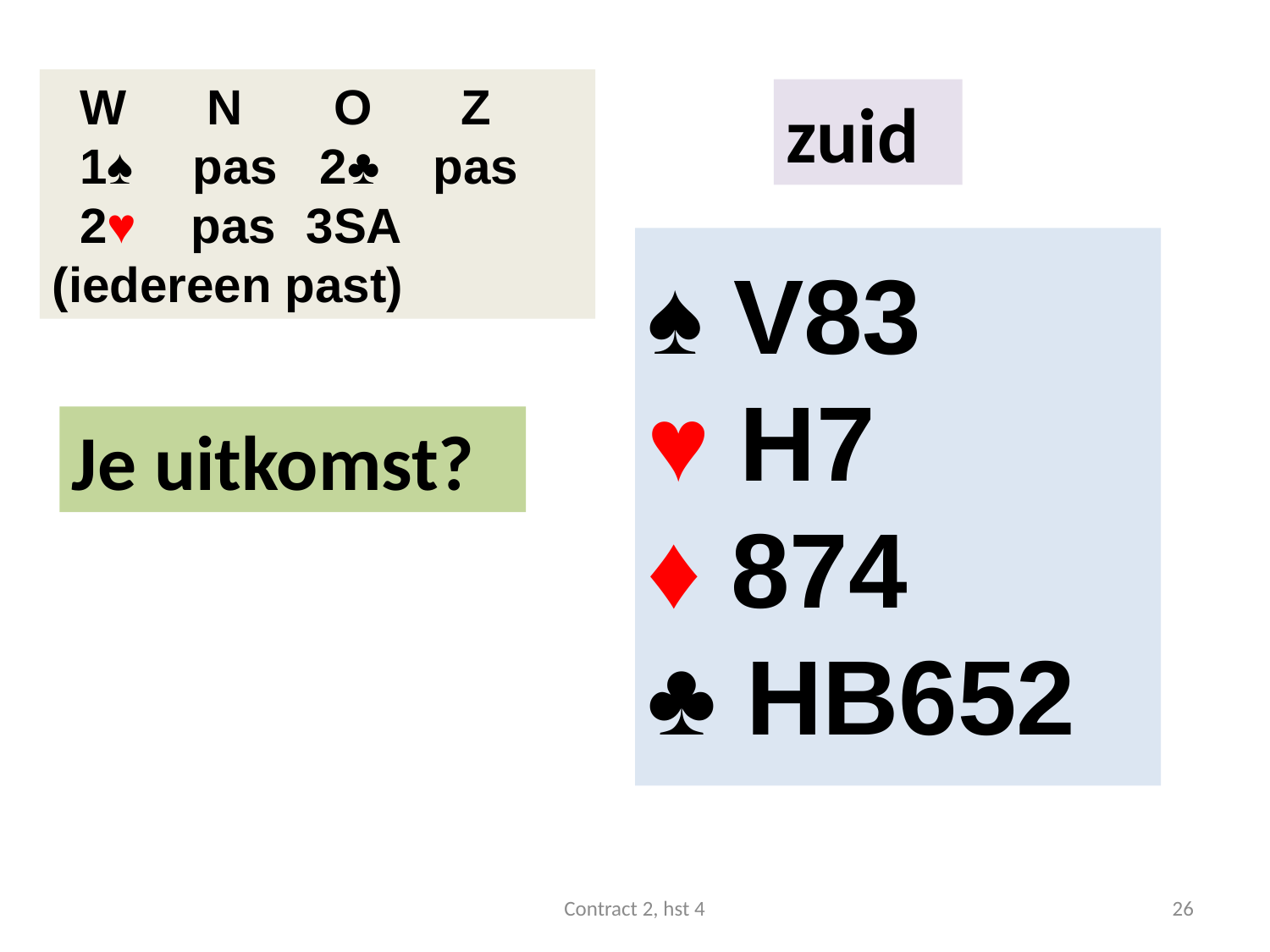

W 	  N	  O	  Z
  1♠ 	 pas	 2♣ 	pas
  2♥    pas	3SA     (iedereen past)
zuid
♠ V83
♥ H7
♦ 874
♣ HB652
Je uitkomst?
Contract 2, hst 4
26